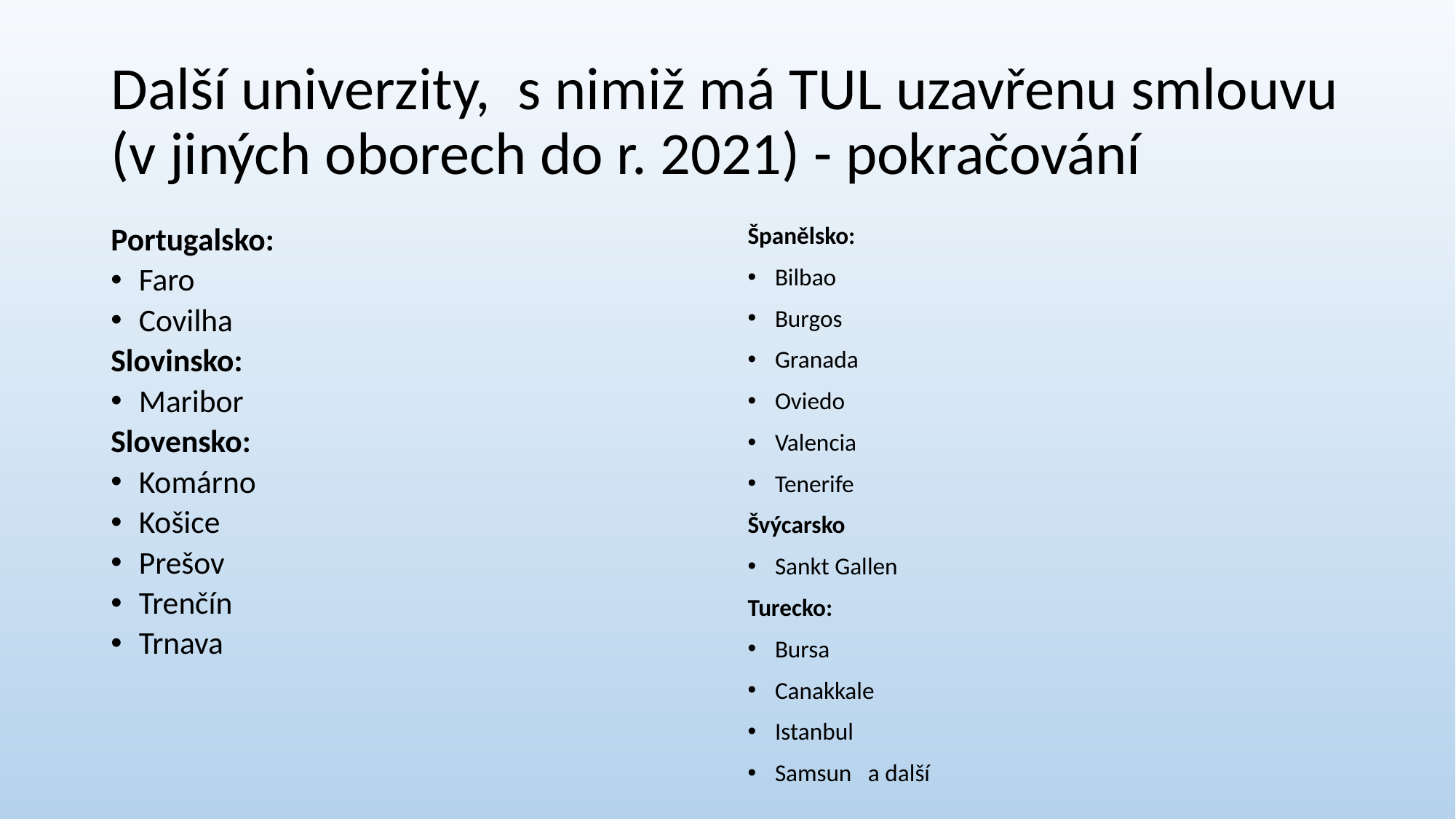

# Další univerzity,  s nimiž má TUL uzavřenu smlouvu (v jiných oborech do r. 2021) - pokračování
Portugalsko:
Faro
Covilha
Slovinsko:
Maribor
Slovensko:
Komárno
Košice
Prešov
Trenčín
Trnava

Španělsko:
Bilbao
Burgos
Granada
Oviedo
Valencia
Tenerife
Švýcarsko
Sankt Gallen
Turecko:
Bursa
Canakkale
Istanbul
Samsun   a další